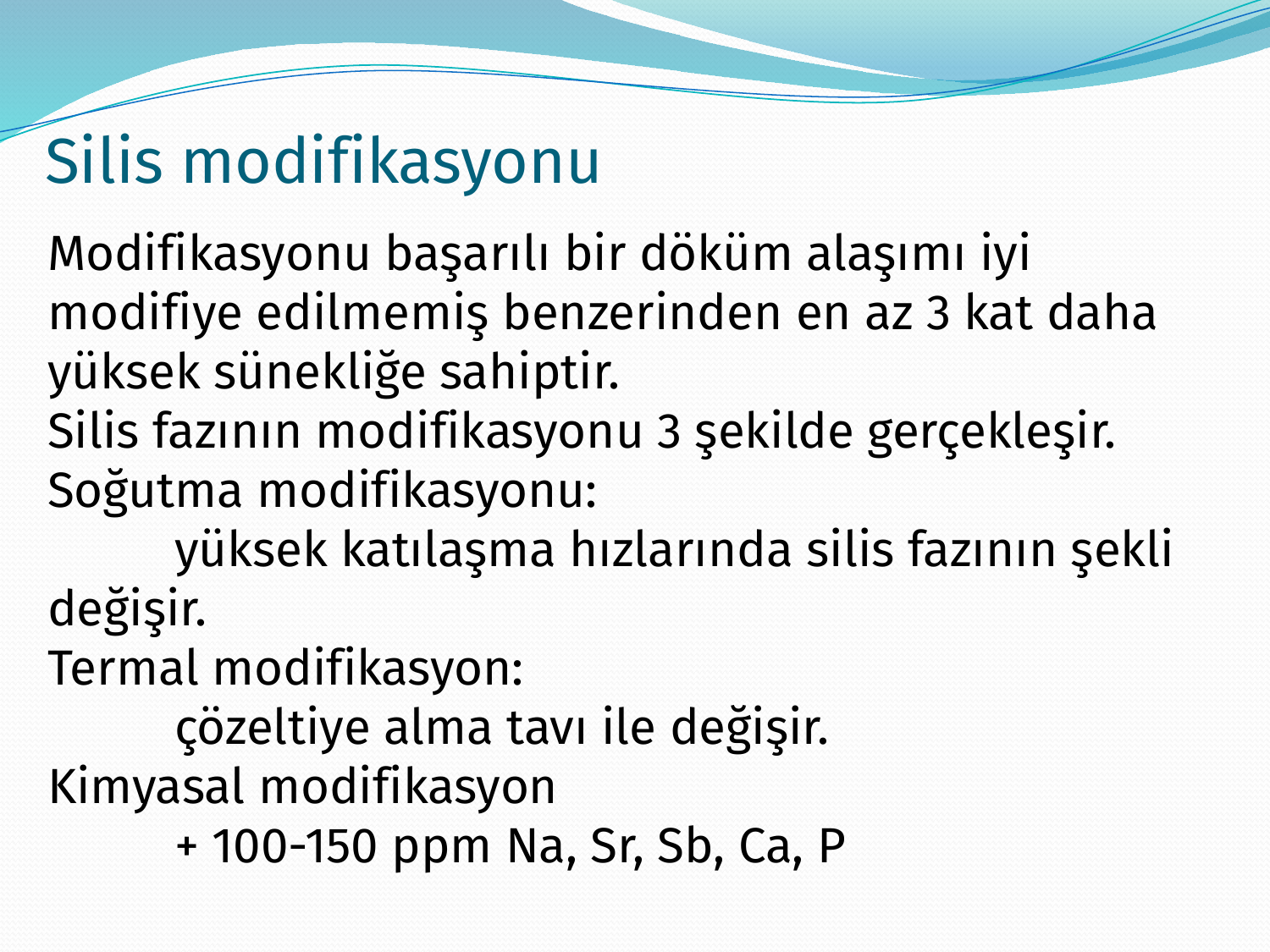

# Silis modifikasyonu
Modifikasyonu başarılı bir döküm alaşımı iyi modifiye edilmemiş benzerinden en az 3 kat daha yüksek sünekliğe sahiptir.
Silis fazının modifikasyonu 3 şekilde gerçekleşir.
Soğutma modifikasyonu:
	yüksek katılaşma hızlarında silis fazının şekli 	değişir.
Termal modifikasyon:
	çözeltiye alma tavı ile değişir.
Kimyasal modifikasyon
	+ 100-150 ppm Na, Sr, Sb, Ca, P